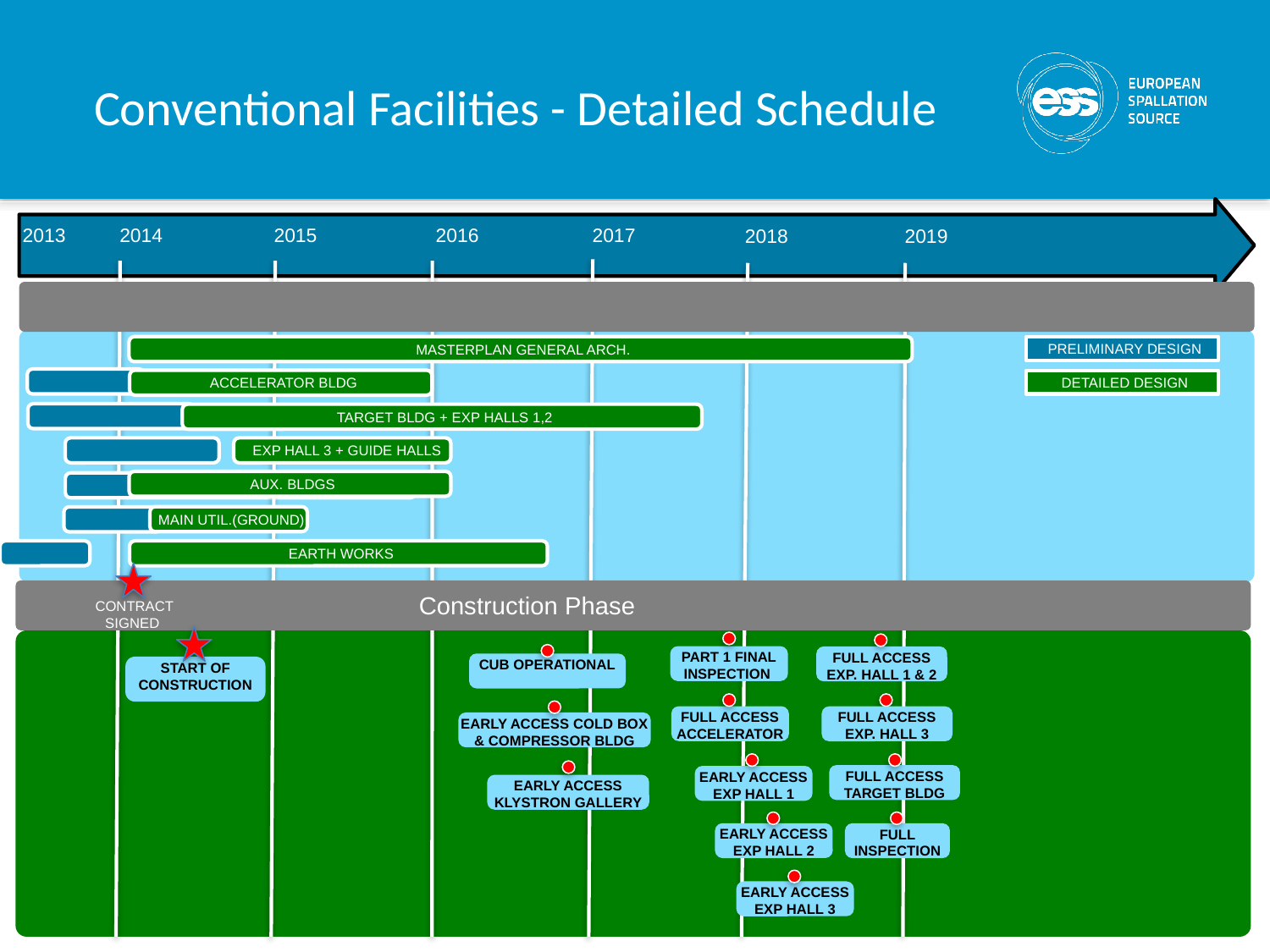

Conventional Facilities - Detailed Schedule

2013
2014
2015
2016
2017
2018
2019

Design Phases

MASTERPLAN GENERAL ARCH.
PRELIMINARY DESIGN

ACCELERATOR BLDG
DETAILED DESIGN

TARGET BLDG + EXP HALLS 1,2
 EXP HALL 3 + GUIDE HALLS

AUX. BLDGS
AUX. BLDGS
MAIN UTIL.(GROUND)

EARTH WORKS

 CONTRACT SIGNED
Construction Phase

PART 1 FINAL INSPECTION
FULL ACCESS EXP. HALL 1 & 2
CUB OPERATIONAL
START OF CONSTRUCTION

FULL ACCESS ACCELERATOR
FULL ACCESS EXP. HALL 3
EARLY ACCESS COLD BOX & COMPRESSOR BLDG

FULL ACCESS TARGET BLDG
EARLY ACCESS EXP HALL 1
EARLY ACCESS KLYSTRON GALLERY

EARLY ACCESS EXP HALL 2
FULL INSPECTION

EARLY ACCESS EXP HALL 3